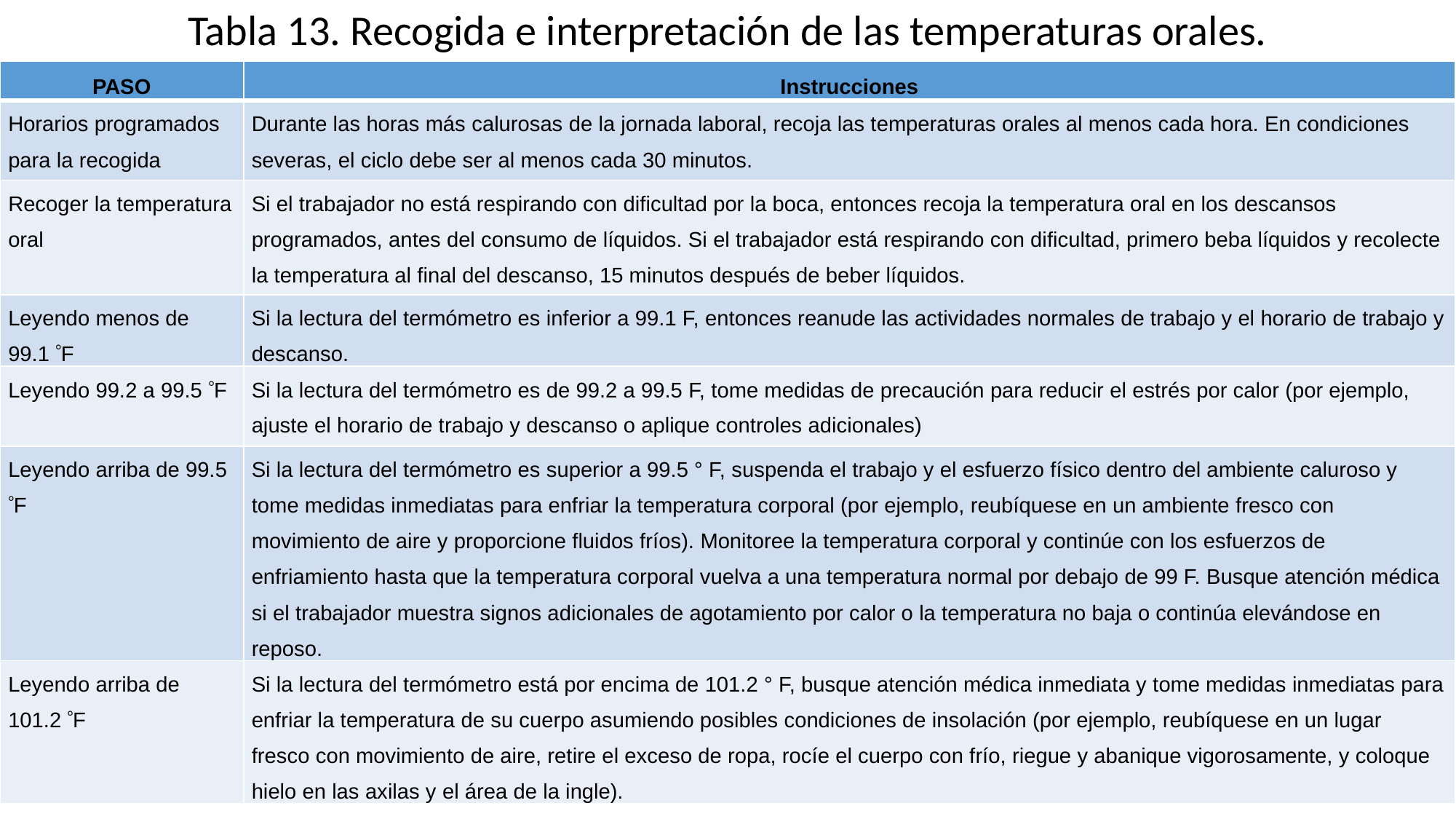

# Tabla 13. Recogida e interpretación de las temperaturas orales.
| PASO | Instrucciones |
| --- | --- |
| Horarios programados para la recogida | Durante las horas más calurosas de la jornada laboral, recoja las temperaturas orales al menos cada hora. En condiciones severas, el ciclo debe ser al menos cada 30 minutos. |
| Recoger la temperatura oral | Si el trabajador no está respirando con dificultad por la boca, entonces recoja la temperatura oral en los descansos programados, antes del consumo de líquidos. Si el trabajador está respirando con dificultad, primero beba líquidos y recolecte la temperatura al final del descanso, 15 minutos después de beber líquidos. |
| Leyendo menos de 99.1 °F | Si la lectura del termómetro es inferior a 99.1 F, entonces reanude las actividades normales de trabajo y el horario de trabajo y descanso. |
| Leyendo 99.2 a 99.5 °F | Si la lectura del termómetro es de 99.2 a 99.5 F, tome medidas de precaución para reducir el estrés por calor (por ejemplo, ajuste el horario de trabajo y descanso o aplique controles adicionales) |
| Leyendo arriba de 99.5 °F | Si la lectura del termómetro es superior a 99.5 ° F, suspenda el trabajo y el esfuerzo físico dentro del ambiente caluroso y tome medidas inmediatas para enfriar la temperatura corporal (por ejemplo, reubíquese en un ambiente fresco con movimiento de aire y proporcione fluidos fríos). Monitoree la temperatura corporal y continúe con los esfuerzos de enfriamiento hasta que la temperatura corporal vuelva a una temperatura normal por debajo de 99 F. Busque atención médica si el trabajador muestra signos adicionales de agotamiento por calor o la temperatura no baja o continúa elevándose en reposo. |
| Leyendo arriba de 101.2 °F | Si la lectura del termómetro está por encima de 101.2 ° F, busque atención médica inmediata y tome medidas inmediatas para enfriar la temperatura de su cuerpo asumiendo posibles condiciones de insolación (por ejemplo, reubíquese en un lugar fresco con movimiento de aire, retire el exceso de ropa, rocíe el cuerpo con frío, riegue y abanique vigorosamente, y coloque hielo en las axilas y el área de la ingle). |